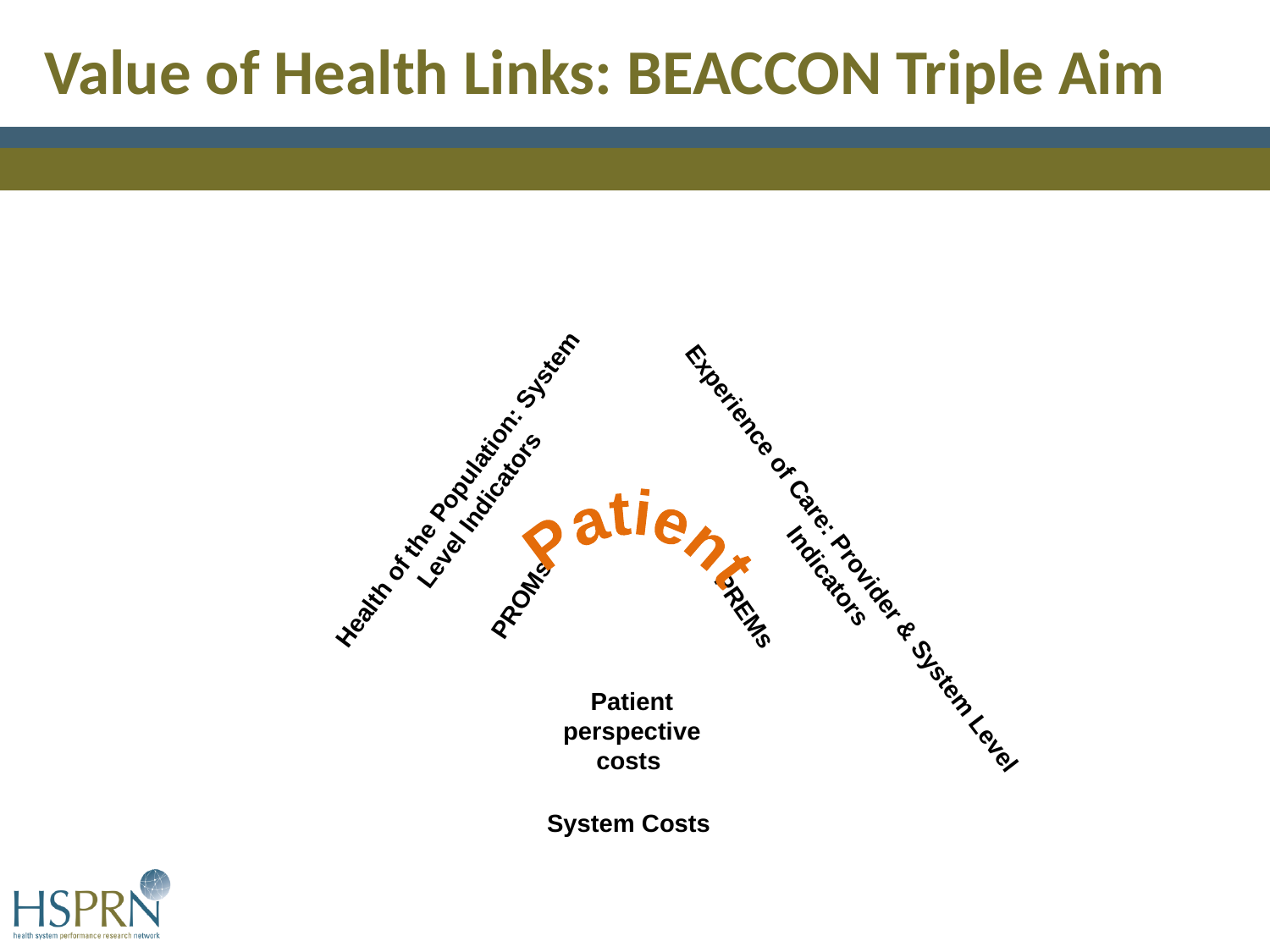

Value of Health Links: BEACCON Triple Aim

Health of the Population: System Level Indicators
Experience of Care: Provider & System Level Indicators
System Costs
PROMs
PREMs
Patient perspective costs
Patient